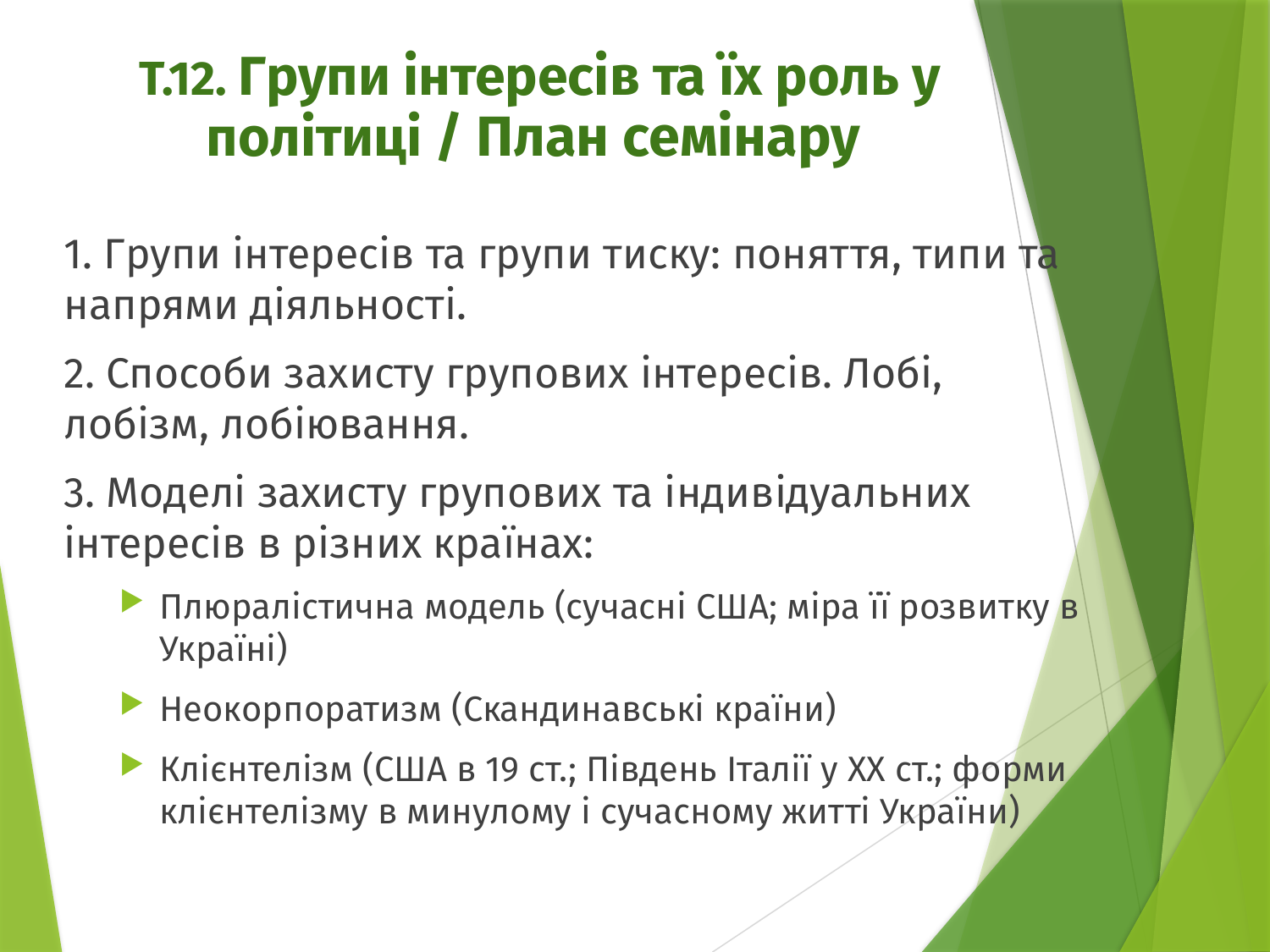

# Т.12. Групи інтересів та їх роль у політиці / План семінару
1. Групи інтересів та групи тиску: поняття, типи та напрями діяльності.
2. Способи захисту групових інтересів. Лобі, лобізм, лобіювання.
3. Моделі захисту групових та індивідуальних інтересів в різних країнах:
Плюралістична модель (сучасні США; міра її розвитку в Україні)
Неокорпоратизм (Скандинавські країни)
Клієнтелізм (США в 19 ст.; Південь Італії у ХХ ст.; форми клієнтелізму в минулому і сучасному житті України)